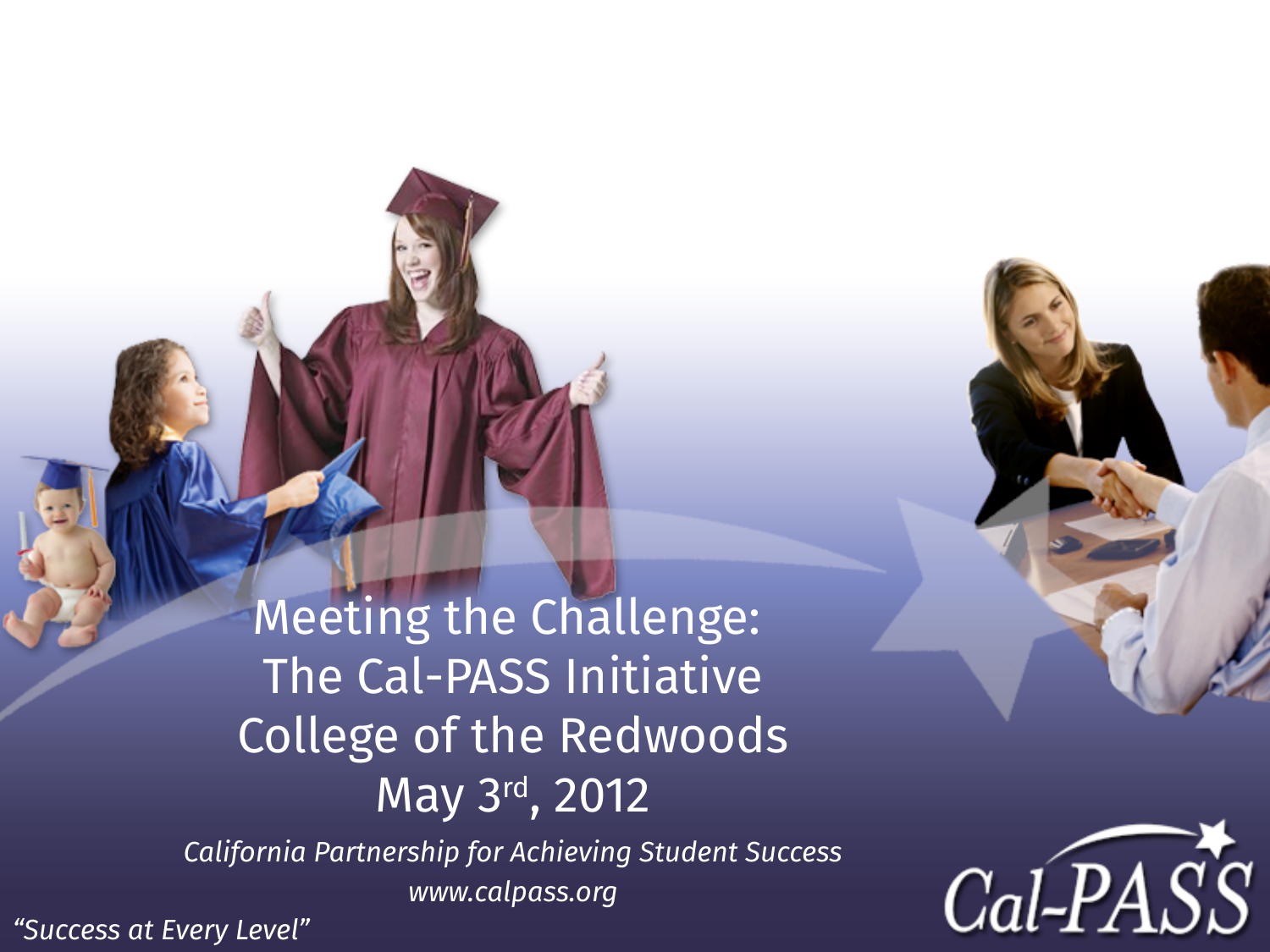

# Meeting the Challenge: The Cal-PASS Initiative College of the Redwoods May 3rd, 2012
California Partnership for Achieving Student Success
www.calpass.org
“Success at Every Level”